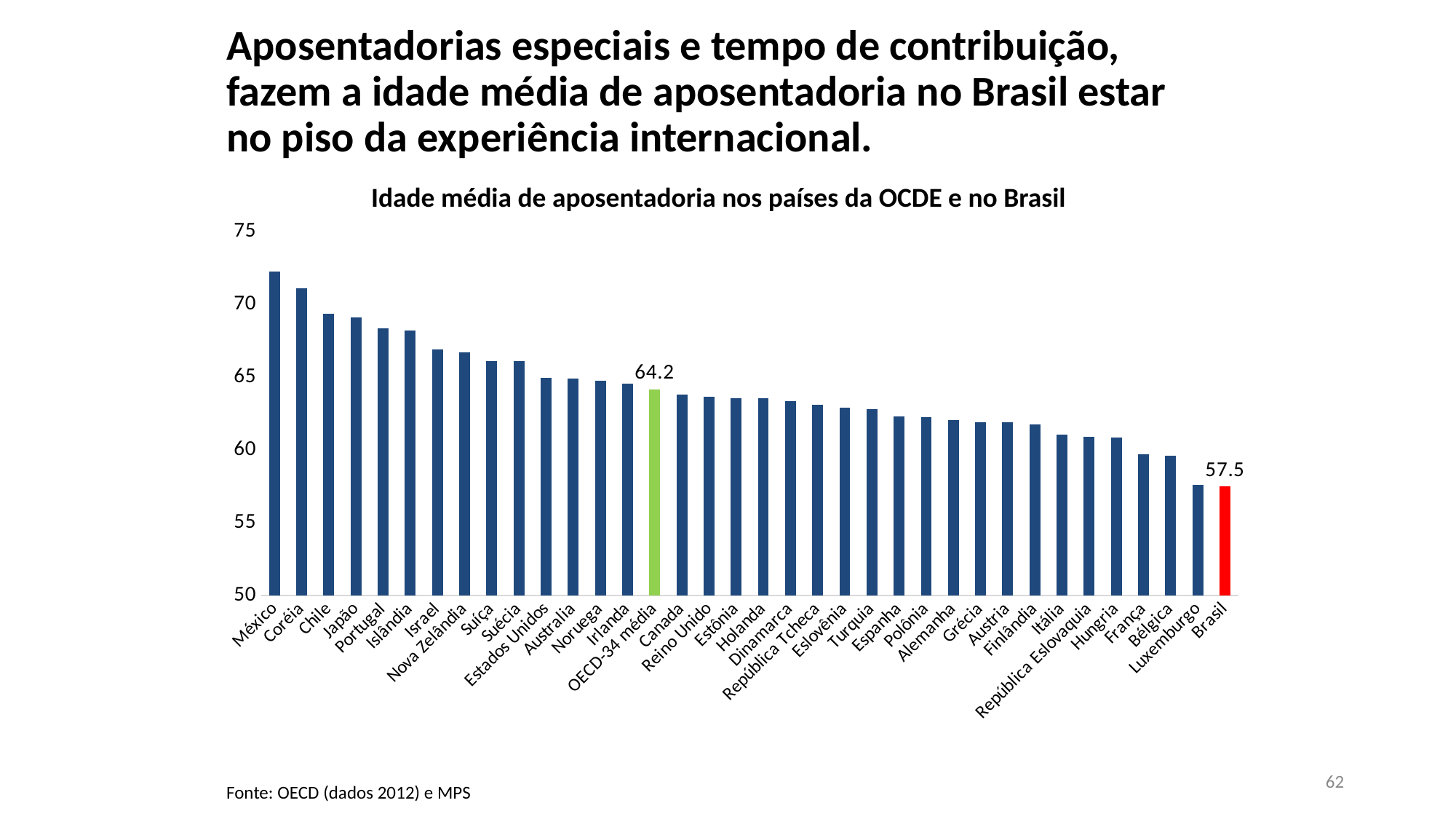

# Aposentadorias especiais e tempo de contribuição, fazem a idade média de aposentadoria no Brasil estar no piso da experiência internacional.
Idade média de aposentadoria nos países da OCDE e no Brasil

### Chart

| Category |  |
|---|---|
| México | 72.26540109137326 |
| Coréia | 71.12774880809188 |
| Chile | 69.37478206934753 |
| Japão | 69.14901360867299 |
| Portugal | 68.38747110893202 |
| Islândia | 68.20763531774155 |
| Israel | 66.90569716266589 |
| Nova Zelândia | 66.74874192211801 |
| Suíça | 66.12187212339585 |
| Suécia | 66.11828646429889 |
| Estados Unidos | 64.97211578718178 |
| Australia | 64.94562352688003 |
| Noruega | 64.78511322340998 |
| Irlanda | 64.57583754288568 |
| OECD-34 média | 64.19793081808497 |
| Canada | 63.84309188415815 |
| Reino Unido | 63.68434629726855 |
| Estônia | 63.596201474015906 |
| Holanda | 63.561852503498926 |
| Dinamarca | 63.357013462681174 |
| República Tcheca | 63.13606614078597 |
| Eslovênia | 62.90134104270754 |
| Turquia | 62.83709497829654 |
| Espanha | 62.342469187926945 |
| Polônia | 62.26841907725771 |
| Alemanha | 62.075990882673764 |
| Grécia | 61.915652153930644 |
| Austria | 61.912815819862644 |
| Finlândia | 61.79446460662188 |
| Itália | 61.08824718874023 |
| República Eslovaquia | 60.926421535271075 |
| Hungria | 60.85797027116422 |
| França | 59.710850914852614 |
| Bélgica | 59.630088512518576 |
| Luxemburgo | 57.603910123662246 |
| Brasil | 57.5 |
62
Fonte: OECD (dados 2012) e MPS